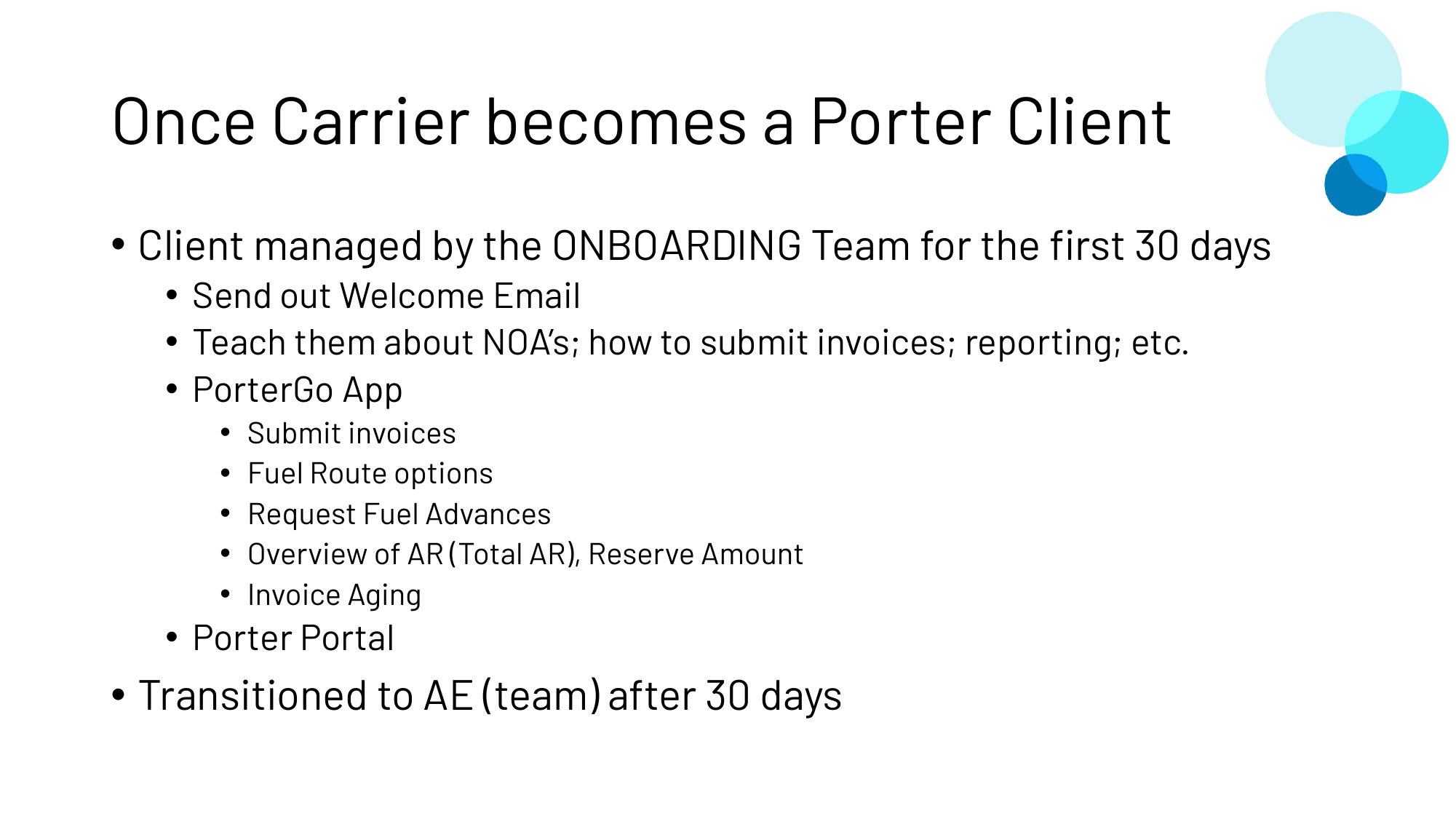

# Once Carrier becomes a Porter Client
Client managed by the ONBOARDING Team for the first 30 days
Send out Welcome Email
Teach them about NOA’s; how to submit invoices; reporting; etc.
PorterGo App
Submit invoices
Fuel Route options
Request Fuel Advances
Overview of AR (Total AR), Reserve Amount
Invoice Aging
Porter Portal
Transitioned to AE (team) after 30 days